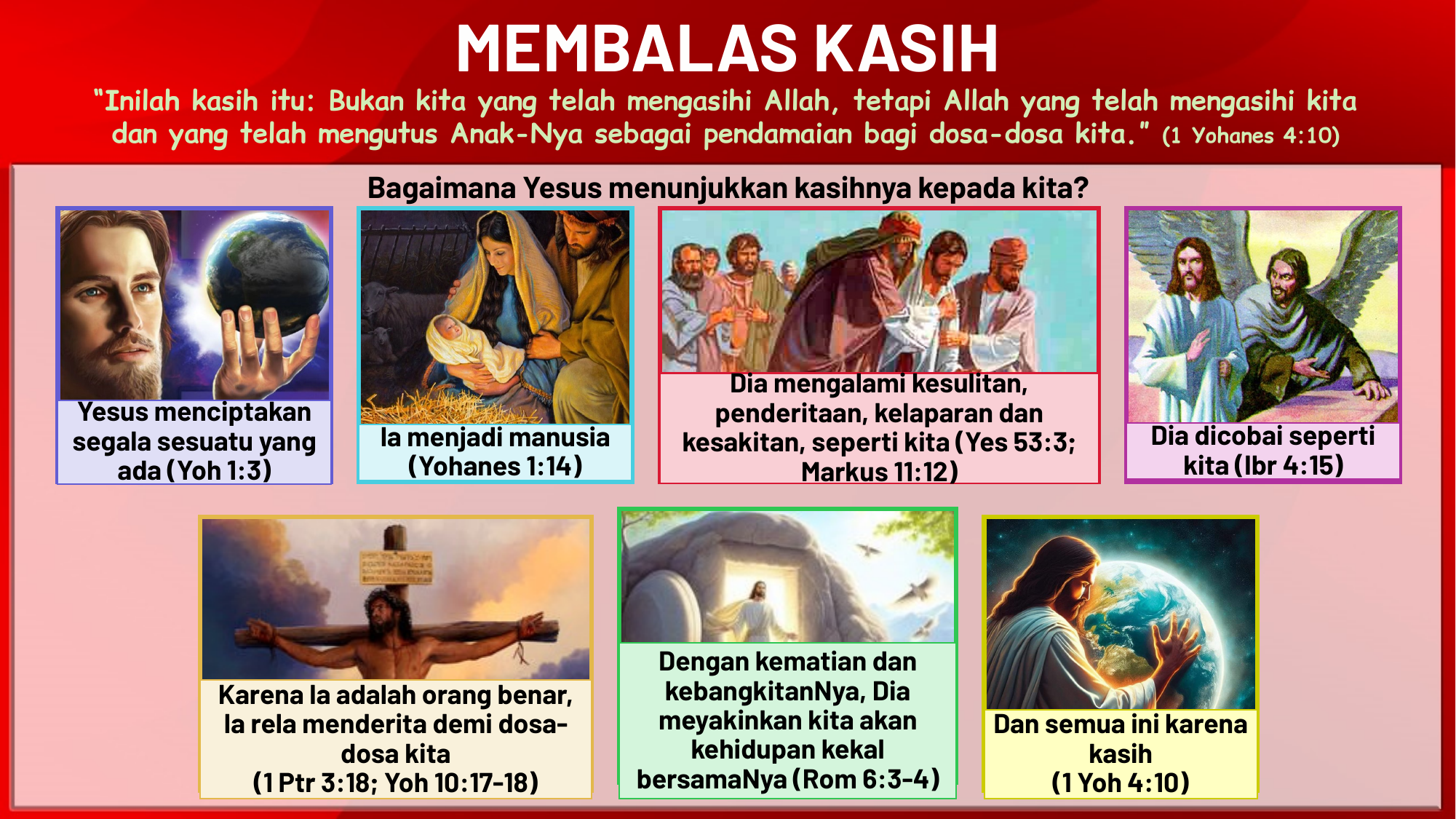

MEMBALAS KASIH
“Inilah kasih itu: Bukan kita yang telah mengasihi Allah, tetapi Allah yang telah mengasihi kita dan yang telah mengutus Anak-Nya sebagai pendamaian bagi dosa-dosa kita.” (1 Yohanes 4:10)
Bagaimana Yesus menunjukkan kasihnya kepada kita?
Yesus menciptakan segala sesuatu yang ada (Yoh 1:3)
Ia menjadi manusia (Yohanes 1:14)
Dia mengalami kesulitan, penderitaan, kelaparan dan kesakitan, seperti kita (Yes 53:3; Markus 11:12)
Dia dicobai seperti kita (Ibr 4:15)
Karena Ia adalah orang benar, Ia rela menderita demi dosa-dosa kita
(1 Ptr 3:18; Yoh 10:17-18)
Dengan kematian dan kebangkitanNya, Dia meyakinkan kita akan kehidupan kekal bersamaNya (Rom 6:3-4)
Dan semua ini karena kasih
(1 Yoh 4:10)